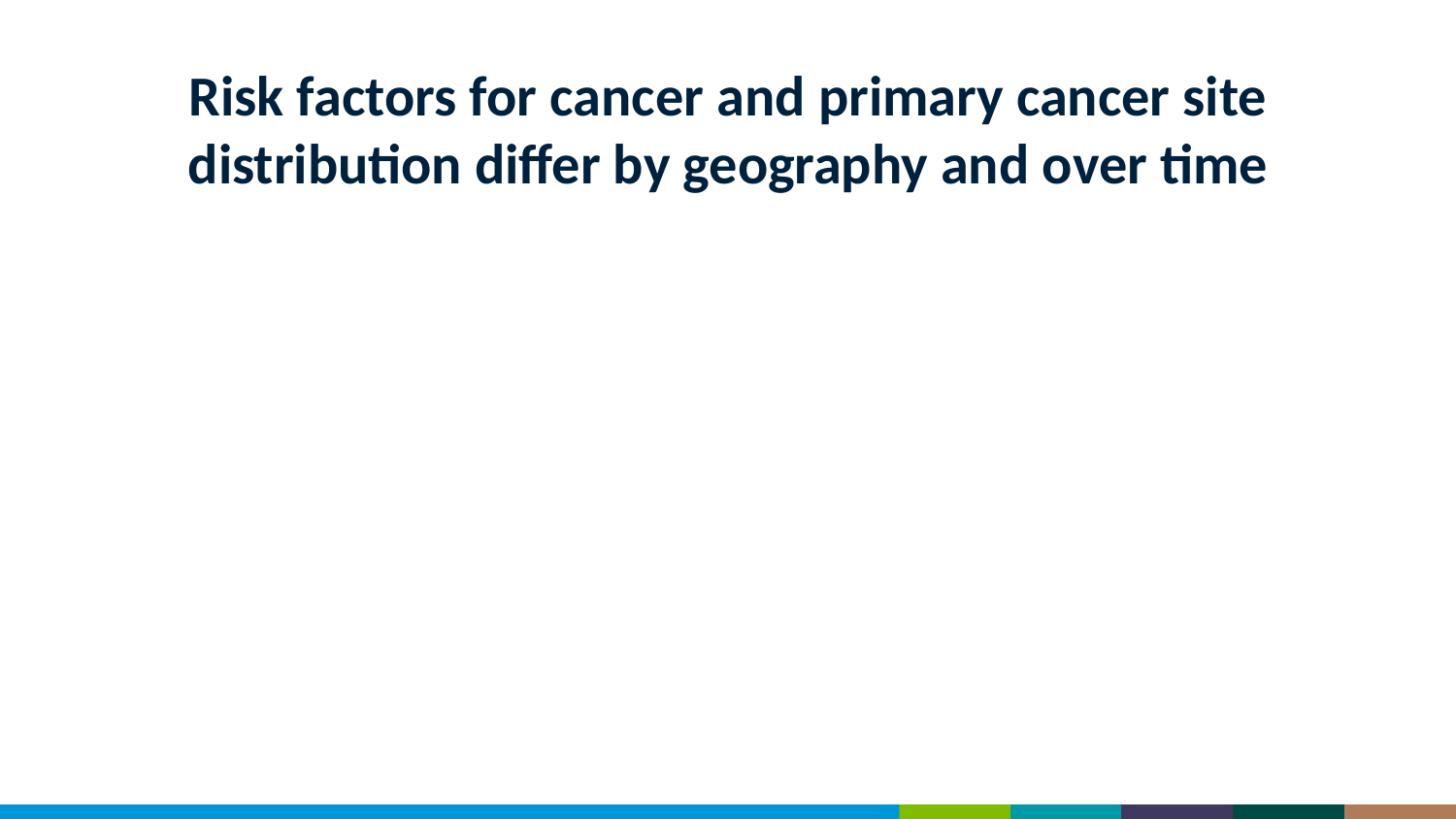

Risk factors for cancer and primary cancer site distribution differ by geography and over time

Differentially impacts survival estimates

Reduces comparability in all-site cancer survival estimates for jurisdictions and over time